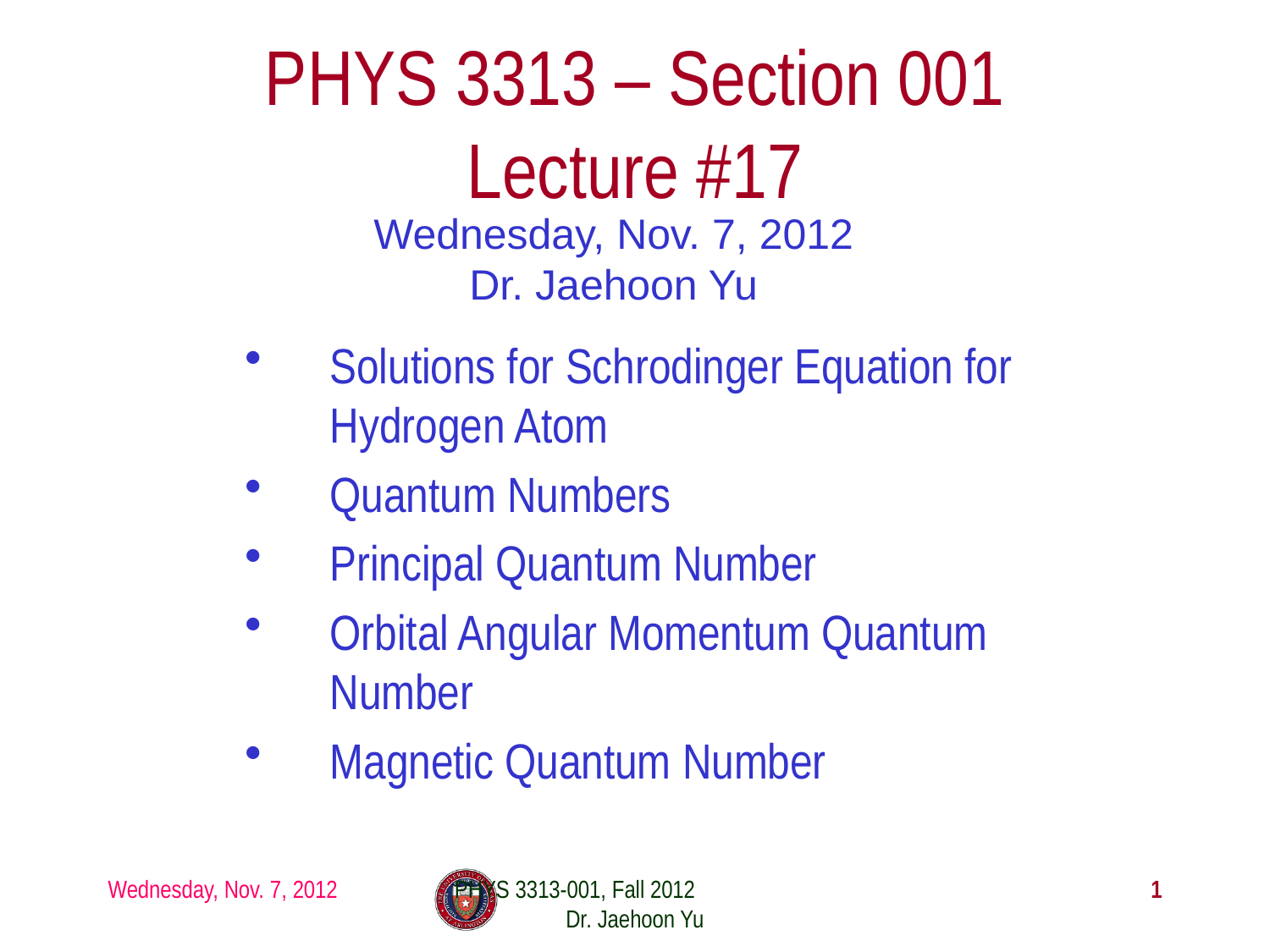

# PHYS 3313 – Section 001 Lecture #17
Wednesday, Nov. 7, 2012
Dr. Jaehoon Yu
Solutions for Schrodinger Equation for Hydrogen Atom
Quantum Numbers
Principal Quantum Number
Orbital Angular Momentum Quantum Number
Magnetic Quantum Number

Wednesday, Nov. 7, 2012
PHYS 3313-001, Fall 2012                      Dr. Jaehoon Yu
1